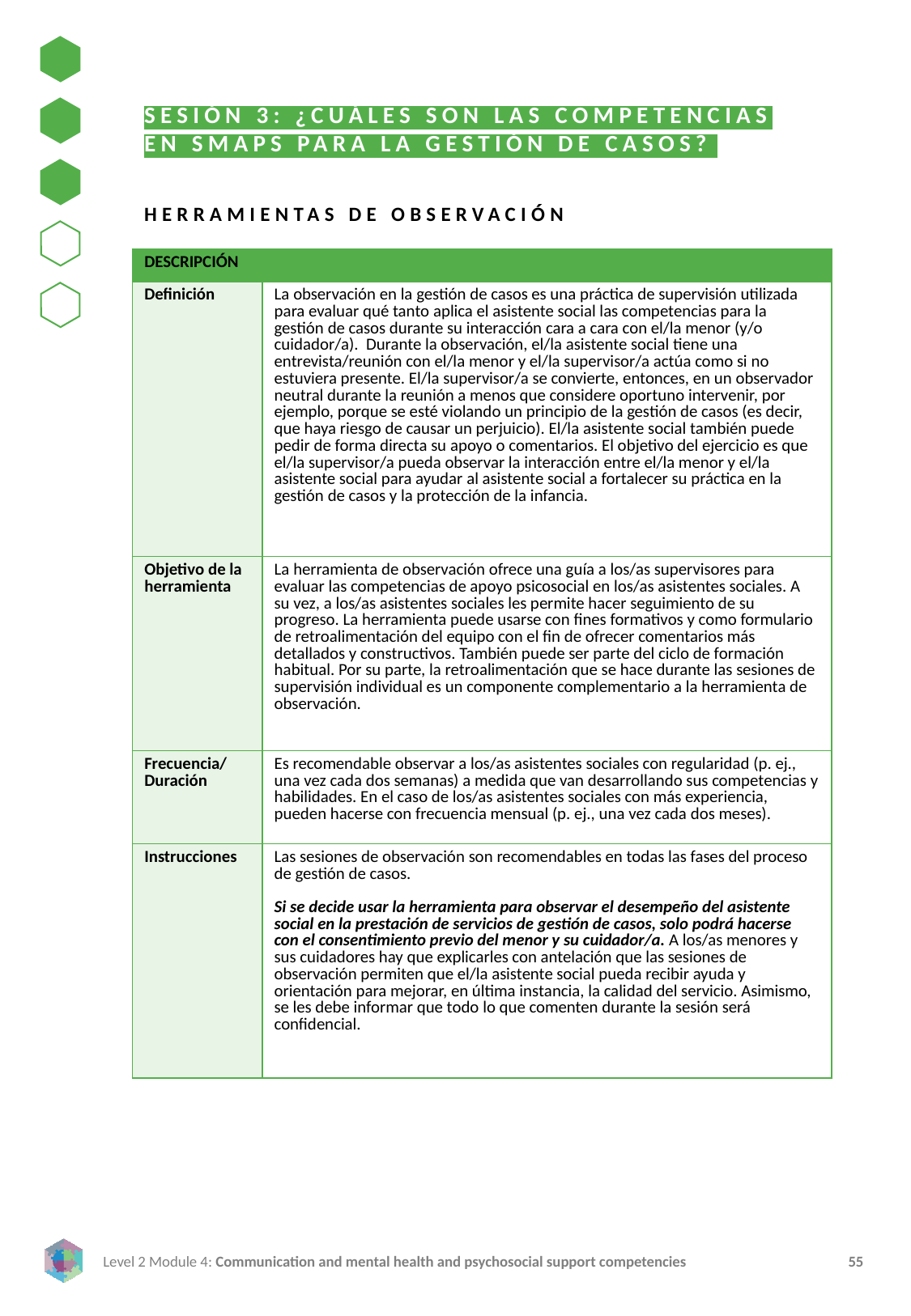

SESIÓN 3: ¿CUÁLES SON LAS COMPETENCIAS EN SMAPS PARA LA GESTIÓN DE CASOS?

HERRAMIENTAS DE OBSERVACIÓN

| DESCRIPCIÓN |  |
| --- | --- |
| Definición | La observación en la gestión de casos es una práctica de supervisión utilizada para evaluar qué tanto aplica el asistente social las competencias para la gestión de casos durante su interacción cara a cara con el/la menor (y/o cuidador/a). Durante la observación, el/la asistente social tiene una entrevista/reunión con el/la menor y el/la supervisor/a actúa como si no estuviera presente. El/la supervisor/a se convierte, entonces, en un observador neutral durante la reunión a menos que considere oportuno intervenir, por ejemplo, porque se esté violando un principio de la gestión de casos (es decir, que haya riesgo de causar un perjuicio). El/la asistente social también puede pedir de forma directa su apoyo o comentarios. El objetivo del ejercicio es que el/la supervisor/a pueda observar la interacción entre el/la menor y el/la asistente social para ayudar al asistente social a fortalecer su práctica en la gestión de casos y la protección de la infancia. |
| Objetivo de la herramienta | La herramienta de observación ofrece una guía a los/as supervisores para evaluar las competencias de apoyo psicosocial en los/as asistentes sociales. A su vez, a los/as asistentes sociales les permite hacer seguimiento de su progreso. La herramienta puede usarse con fines formativos y como formulario de retroalimentación del equipo con el fin de ofrecer comentarios más detallados y constructivos. También puede ser parte del ciclo de formación habitual. Por su parte, la retroalimentación que se hace durante las sesiones de supervisión individual es un componente complementario a la herramienta de observación. |
| Frecuencia/ Duración | Es recomendable observar a los/as asistentes sociales con regularidad (p. ej., una vez cada dos semanas) a medida que van desarrollando sus competencias y habilidades. En el caso de los/as asistentes sociales con más experiencia, pueden hacerse con frecuencia mensual (p. ej., una vez cada dos meses). |
| Instrucciones | Las sesiones de observación son recomendables en todas las fases del proceso de gestión de casos. Si se decide usar la herramienta para observar el desempeño del asistente social en la prestación de servicios de gestión de casos, solo podrá hacerse con el consentimiento previo del menor y su cuidador/a. A los/as menores y sus cuidadores hay que explicarles con antelación que las sesiones de observación permiten que el/la asistente social pueda recibir ayuda y orientación para mejorar, en última instancia, la calidad del servicio. Asimismo, se les debe informar que todo lo que comenten durante la sesión será confidencial. |